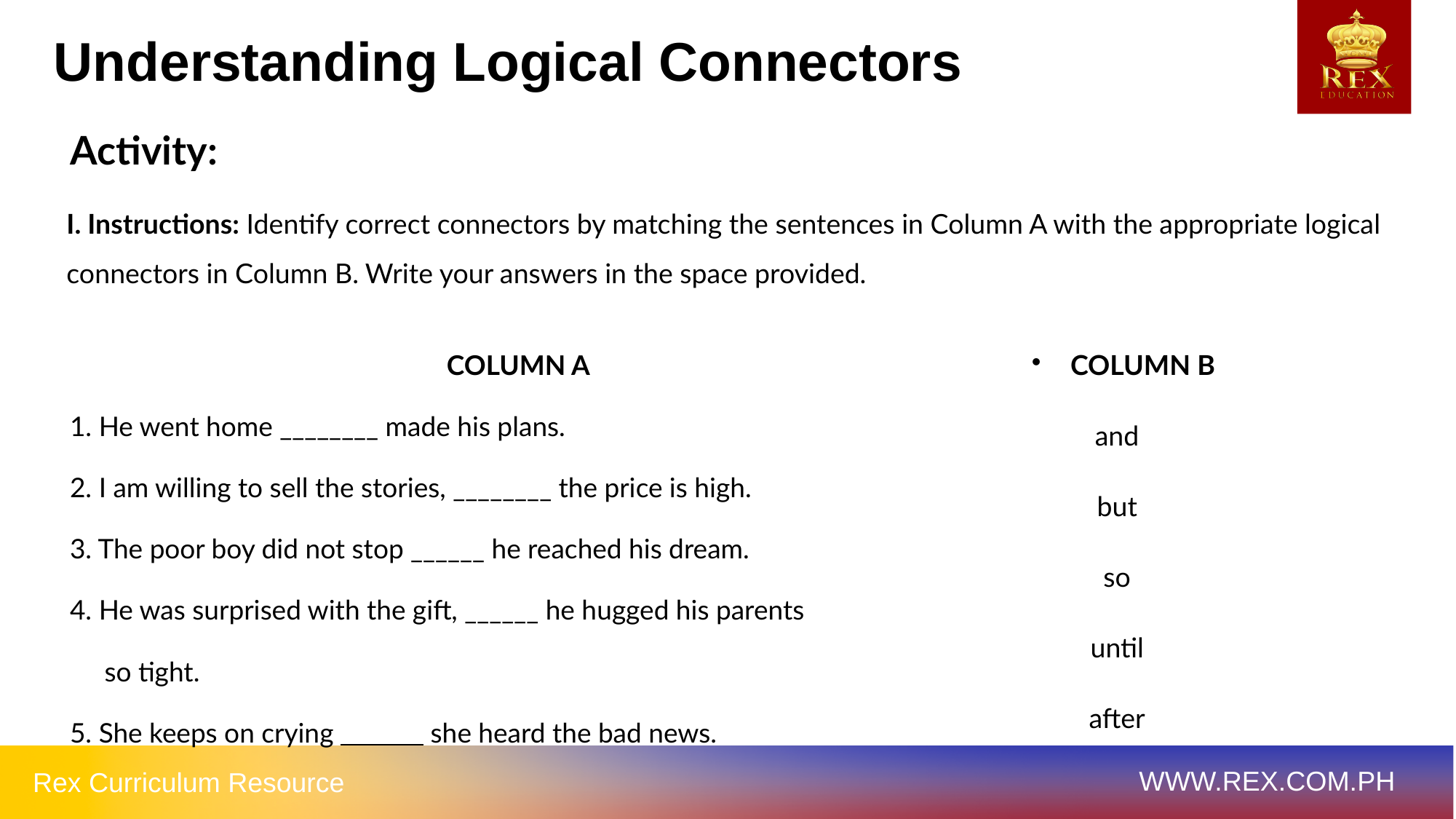

Understanding Logical Connectors
Activity:

I. Instructions: Identify correct connectors by matching the sentences in Column A with the appropriate logical connectors in Column B. Write your answers in the space provided.

COLUMN B
and
but
so
until
after

# COLUMN A
1. He went home ________ made his plans.
2. I am willing to sell the stories, ________ the price is high.
3. The poor boy did not stop ______ he reached his dream.
4. He was surprised with the gift, ______ he hugged his parents
     so tight.
5. She keeps on crying              she heard the bad news.